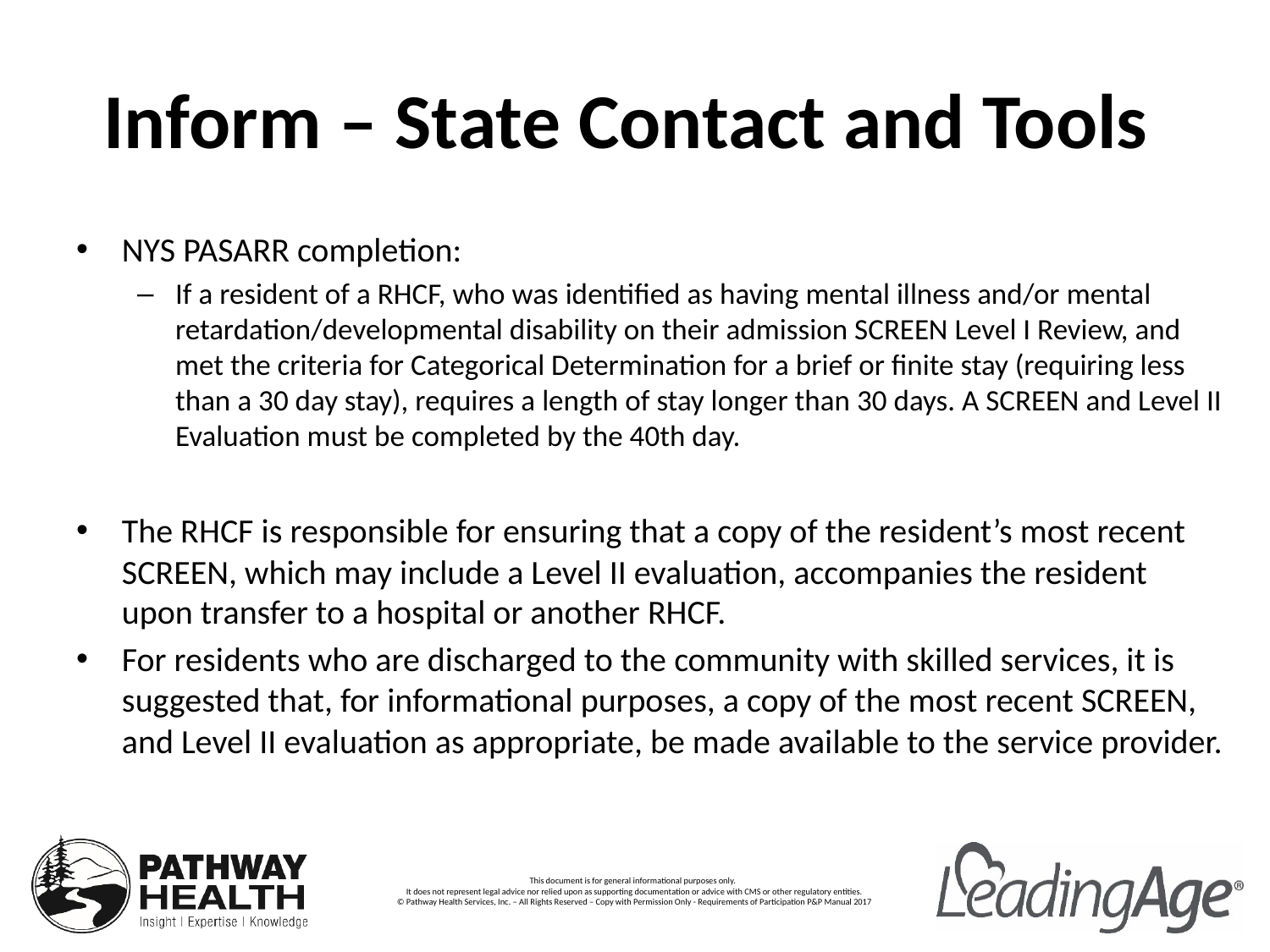

# Inform – State Contact and Tools
NYS PASARR completion:
If a resident of a RHCF, who was identified as having mental illness and/or mental retardation/developmental disability on their admission SCREEN Level I Review, and met the criteria for Categorical Determination for a brief or finite stay (requiring less than a 30 day stay), requires a length of stay longer than 30 days. A SCREEN and Level II Evaluation must be completed by the 40th day.

The RHCF is responsible for ensuring that a copy of the resident’s most recent SCREEN, which may include a Level II evaluation, accompanies the resident upon transfer to a hospital or another RHCF.
For residents who are discharged to the community with skilled services, it is suggested that, for informational purposes, a copy of the most recent SCREEN, and Level II evaluation as appropriate, be made available to the service provider.